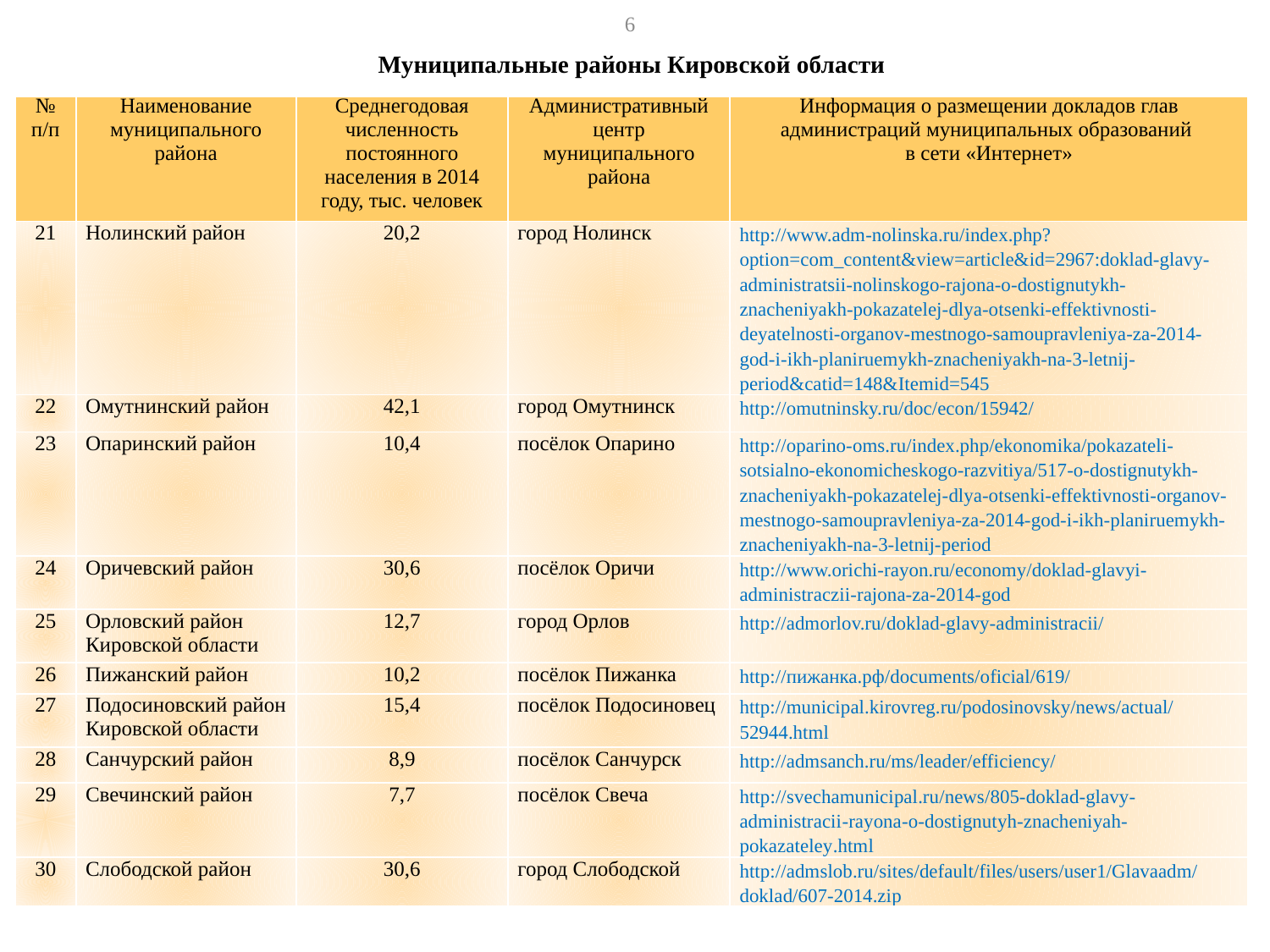

6
| Муниципальные районы Кировской области |  |  |  |  |
| --- | --- | --- | --- | --- |
| № п/п | Наименование муниципального района | Среднегодовая численность постоянного населения в 2014 году, тыс. человек | Административный центр муниципального района | Информация о размещении докладов глав администраций муниципальных образований в сети «Интернет» |
| 21 | Нолинский район | 20,2 | город Нолинск | http://www.adm-nolinska.ru/index.php?option=com\_content&view=article&id=2967:doklad-glavy-administratsii-nolinskogo-rajona-o-dostignutykh-znacheniyakh-pokazatelej-dlya-otsenki-effektivnosti-deyatelnosti-organov-mestnogo-samoupravleniya-za-2014-god-i-ikh-planiruemykh-znacheniyakh-na-3-letnij-period&catid=148&Itemid=545 |
| 22 | Омутнинский район | 42,1 | город Омутнинск | http://omutninsky.ru/doc/econ/15942/ |
| 23 | Опаринский район | 10,4 | посёлок Опарино | http://oparino-oms.ru/index.php/ekonomika/pokazateli-sotsialno-ekonomicheskogo-razvitiya/517-o-dostignutykh-znacheniyakh-pokazatelej-dlya-otsenki-effektivnosti-organov-mestnogo-samoupravleniya-za-2014-god-i-ikh-planiruemykh-znacheniyakh-na-3-letnij-period |
| 24 | Оричевский район | 30,6 | посёлок Оричи | http://www.orichi-rayon.ru/economy/doklad-glavyi-administraczii-rajona-za-2014-god |
| 25 | Орловский район Кировской области | 12,7 | город Орлов | http://admorlov.ru/doklad-glavy-administracii/ |
| 26 | Пижанский район | 10,2 | посёлок Пижанка | http://пижанка.рф/documents/oficial/619/ |
| 27 | Подосиновский район Кировской области | 15,4 | посёлок Подосиновец | http://municipal.kirovreg.ru/podosinovsky/news/actual/52944.html |
| 28 | Санчурский район | 8,9 | посёлок Санчурск | http://admsanch.ru/ms/leader/efficiency/ |
| 29 | Свечинский район | 7,7 | посёлок Свеча | http://svechamunicipal.ru/news/805-doklad-glavy-administracii-rayona-o-dostignutyh-znacheniyah-pokazateley.html |
| 30 | Слободской район | 30,6 | город Слободской | http://admslob.ru/sites/default/files/users/user1/Glavaadm/doklad/607-2014.zip |